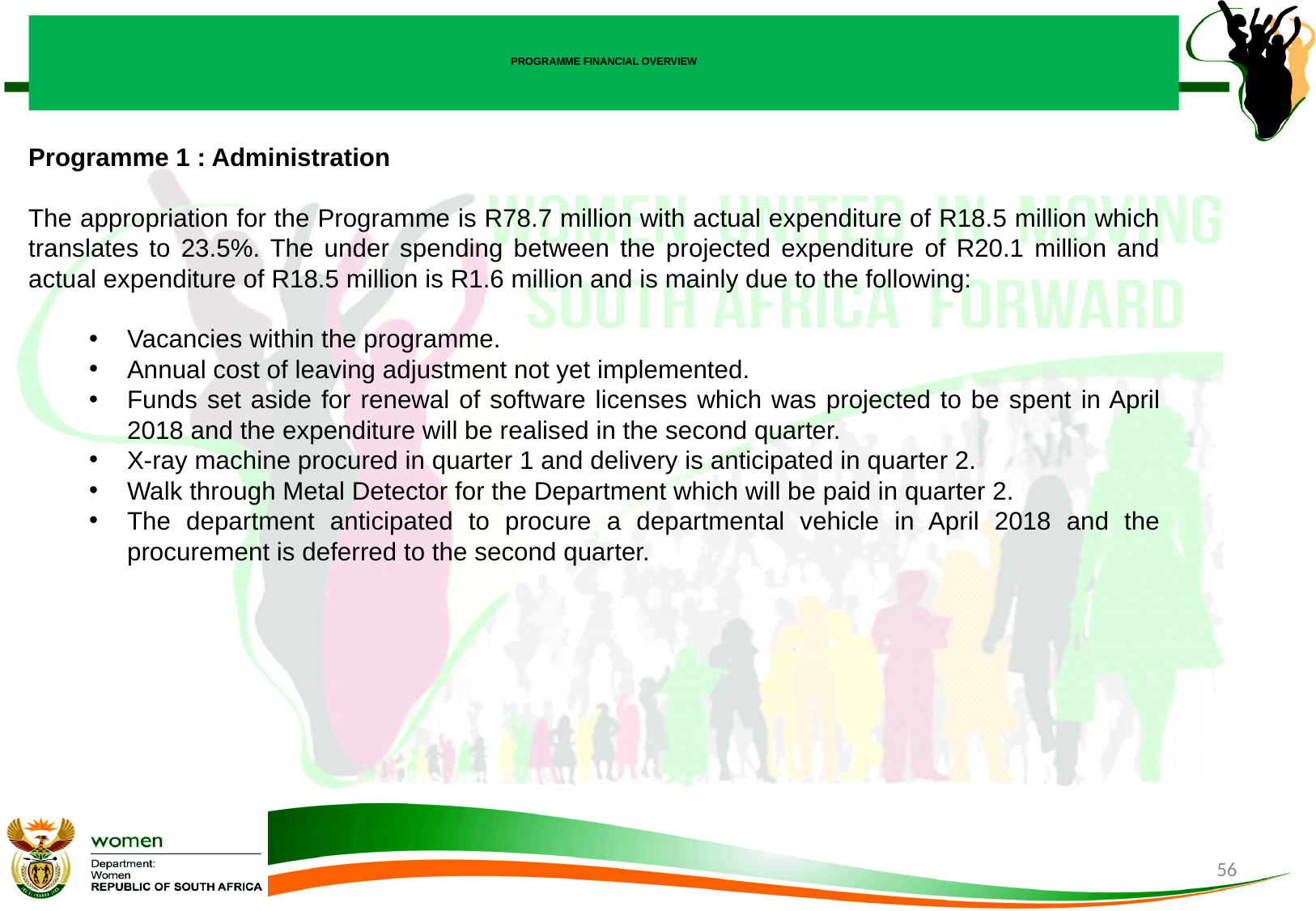

# PROGRAMME FINANCIAL OVERVIEW
Programme 1 : Administration

The appropriation for the Programme is R78.7 million with actual expenditure of R18.5 million which translates to 23.5%. The under spending between the projected expenditure of R20.1 million and actual expenditure of R18.5 million is R1.6 million and is mainly due to the following:

Vacancies within the programme.
Annual cost of leaving adjustment not yet implemented.
Funds set aside for renewal of software licenses which was projected to be spent in April 2018 and the expenditure will be realised in the second quarter.
X-ray machine procured in quarter 1 and delivery is anticipated in quarter 2.
Walk through Metal Detector for the Department which will be paid in quarter 2.
The department anticipated to procure a departmental vehicle in April 2018 and the procurement is deferred to the second quarter.

56